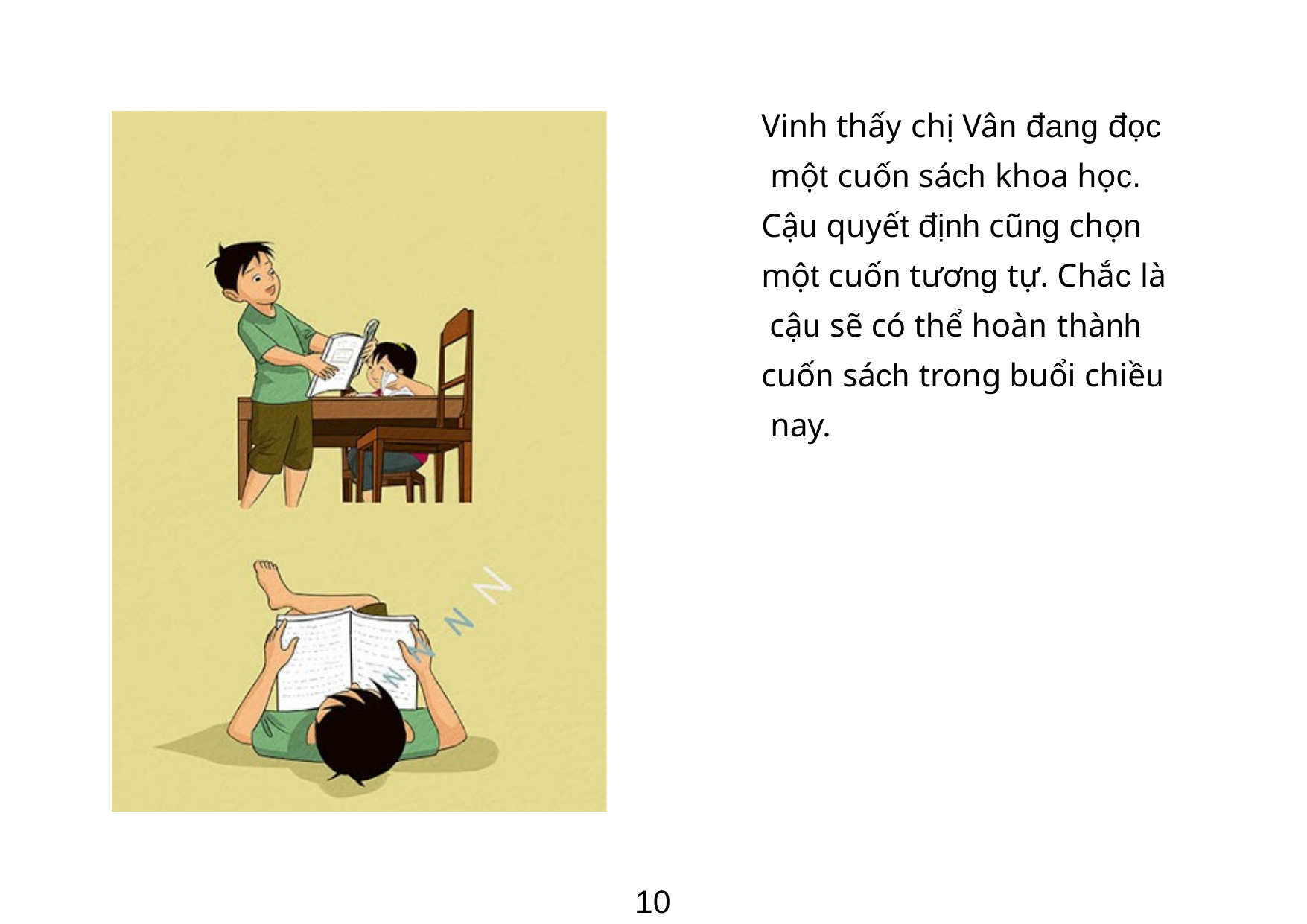

Vinh thấy chị Vân đang đọc  một cuốn sách khoa học.
Cậu quyết định cũng chọn  một cuốn tương tự. Chắc là  cậu sẽ có thể hoàn thành
cuốn sách trong buổi chiều  nay.

10